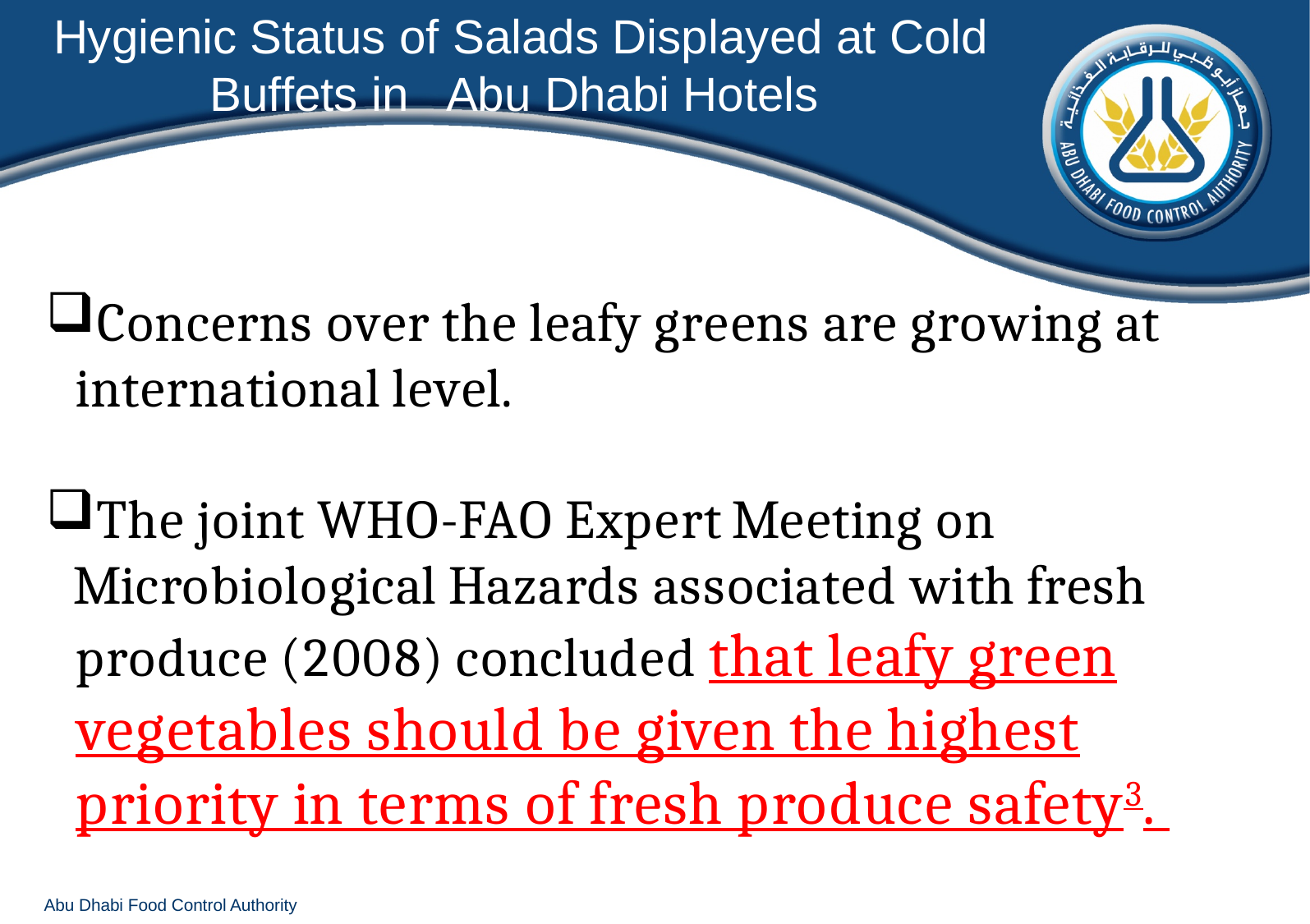

Hygienic Status of Salads Displayed at Cold Buffets in   Abu Dhabi Hotels

Concerns over the leafy greens are growing at international level.

The joint WHO-FAO Expert Meeting on Microbiological Hazards associated with fresh produce (2008) concluded that leafy green vegetables should be given the highest priority in terms of fresh produce safety3.
Abu Dhabi Food Control Authority